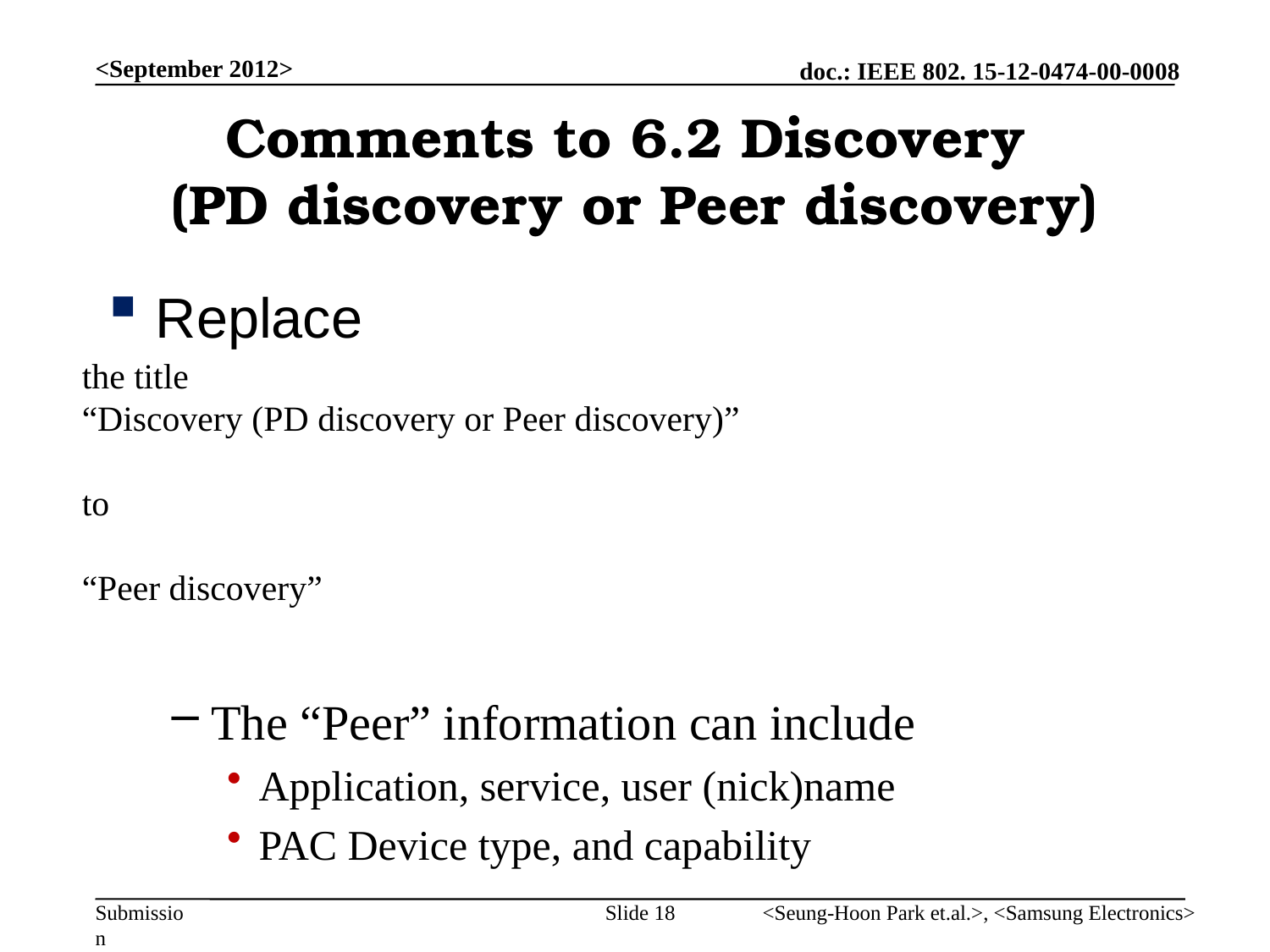

<September 2012>
# Comments to 6.2 Discovery (PD discovery or Peer discovery)
Replace

The “Peer” information can include
Application, service, user (nick)name
PAC Device type, and capability
the title
“Discovery (PD discovery or Peer discovery)”

to

“Peer discovery”
Slide 18
<Seung-Hoon Park et.al.>, <Samsung Electronics>